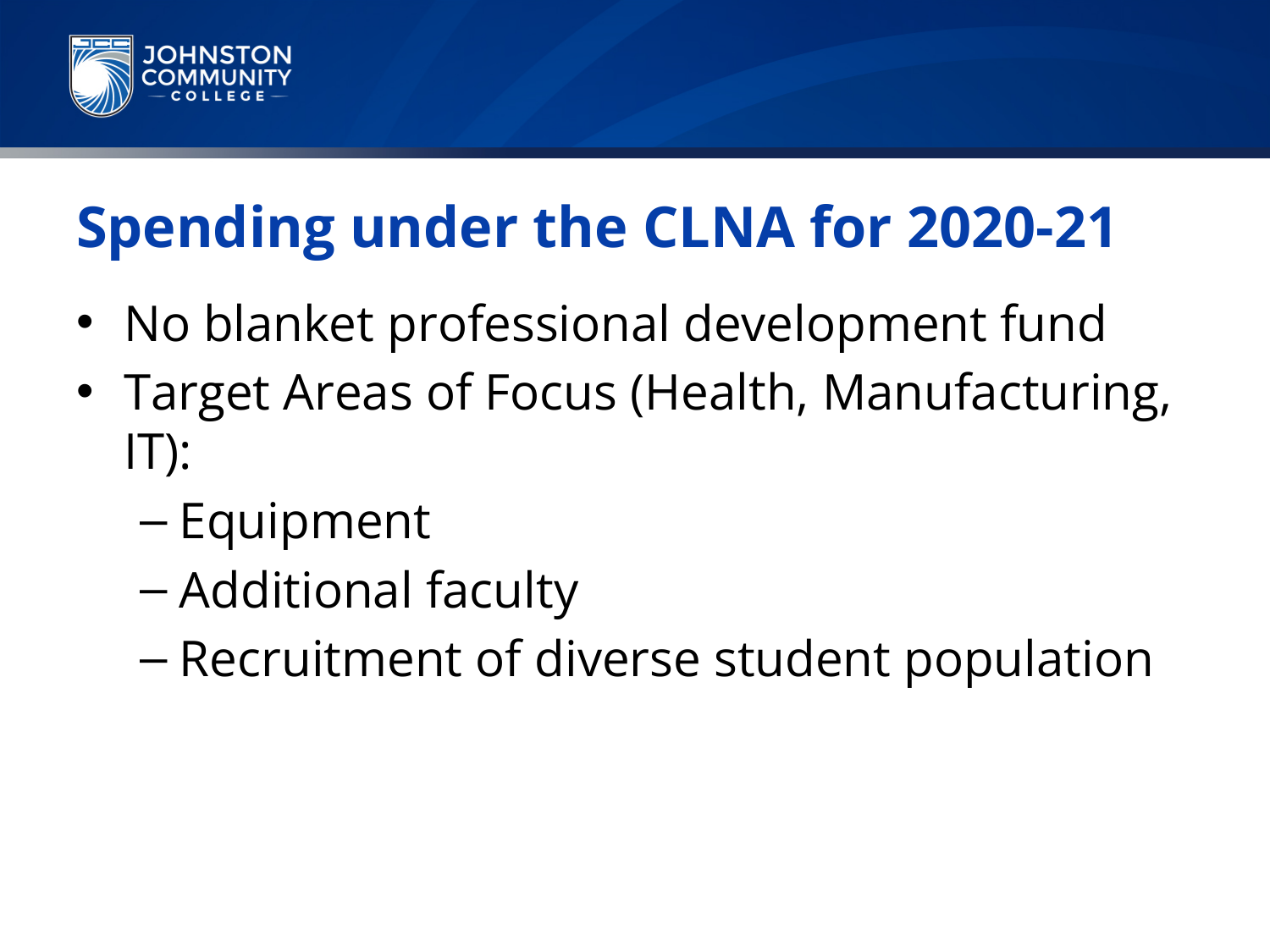

# Spending under the CLNA for 2020-21
No blanket professional development fund
Target Areas of Focus (Health, Manufacturing, IT):
Equipment
Additional faculty
Recruitment of diverse student population